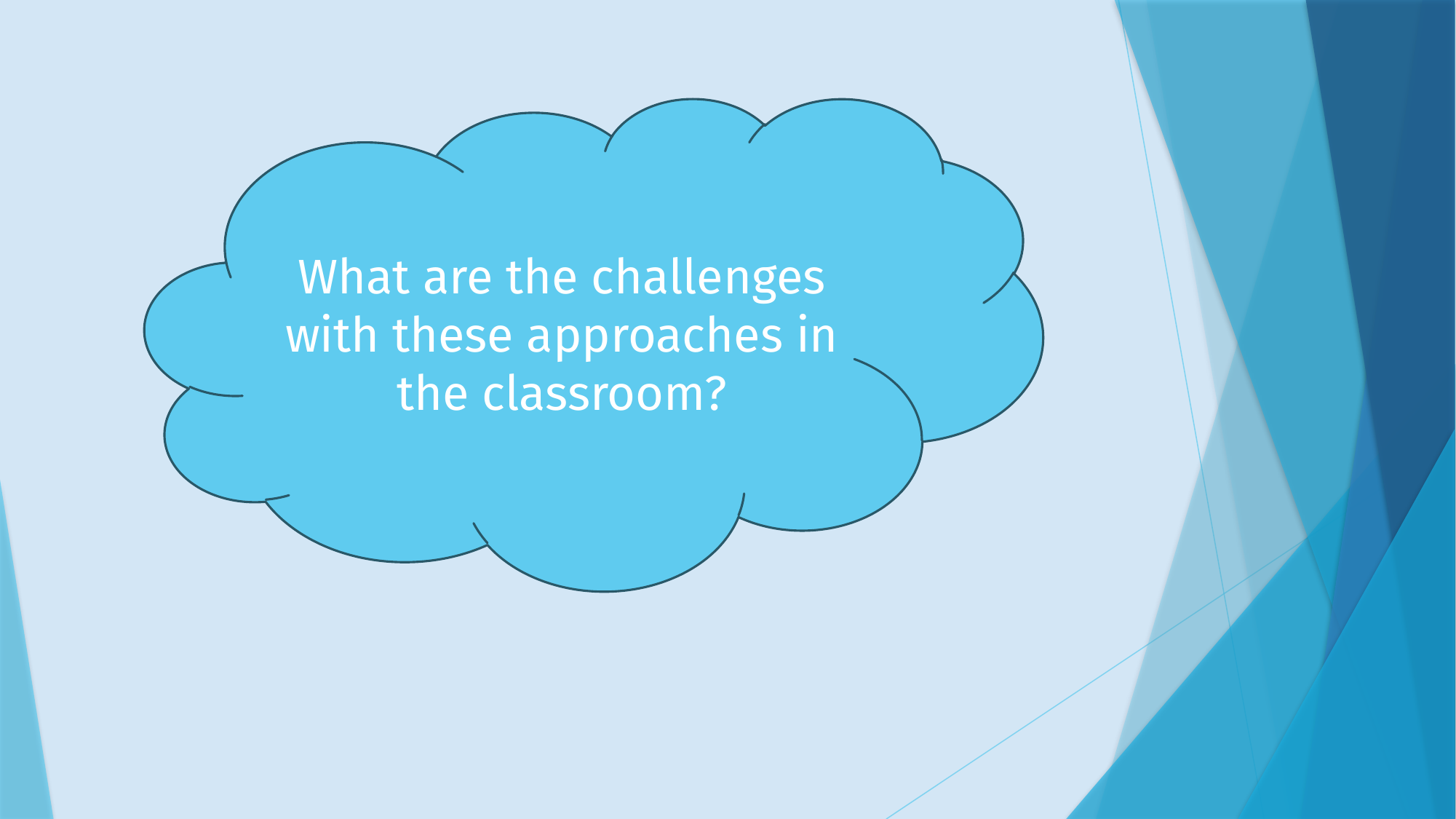

#
What are the challenges with these approaches in the classroom?